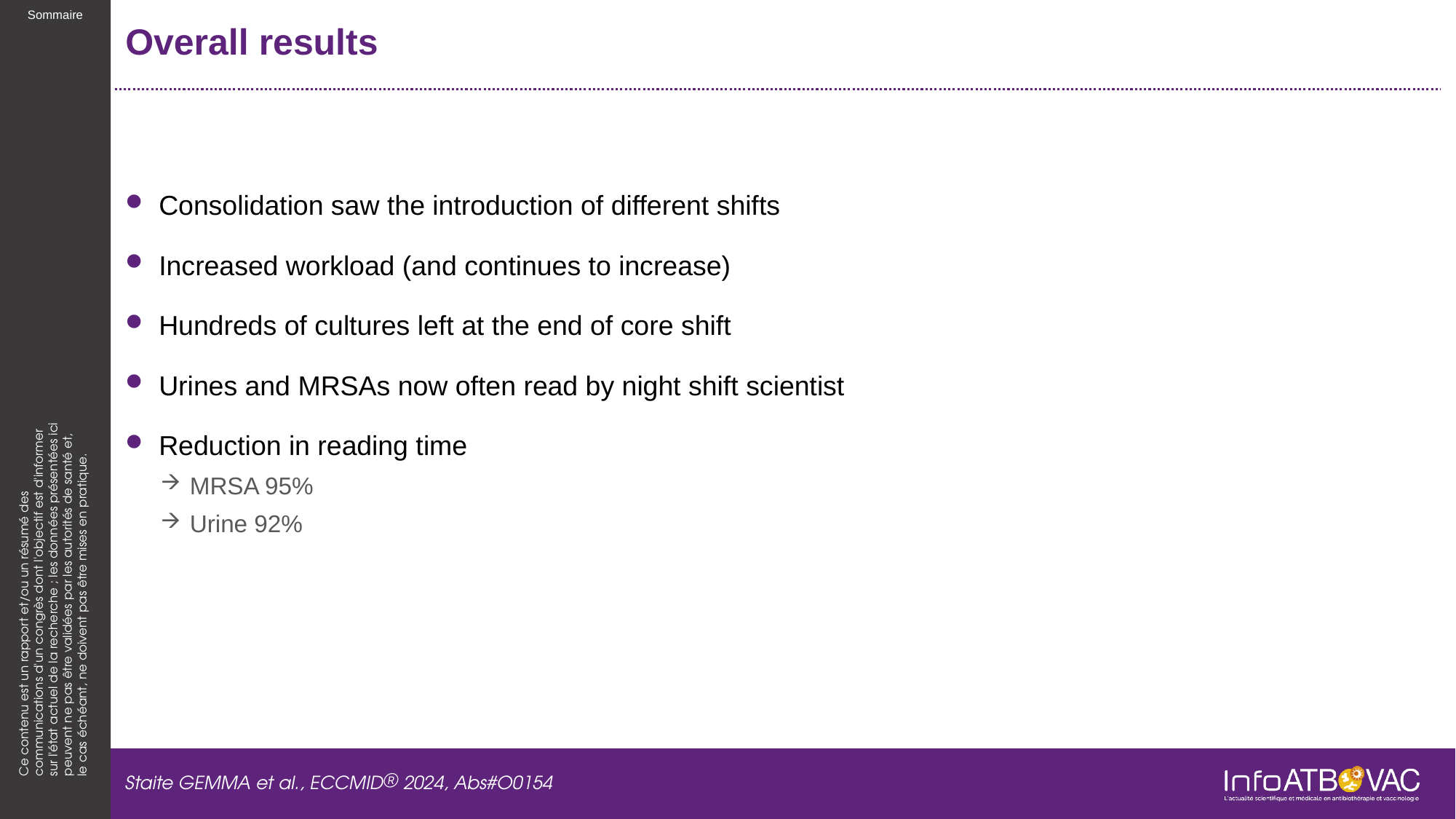

# Overall results
Consolidation saw the introduction of different shifts
Increased workload (and continues to increase)
Hundreds of cultures left at the end of core shift
Urines and MRSAs now often read by night shift scientist
Reduction in reading time
MRSA 95%
Urine 92%

Staite GEMMA et al., ECCMIDⓇ 2024, Abs#O0154